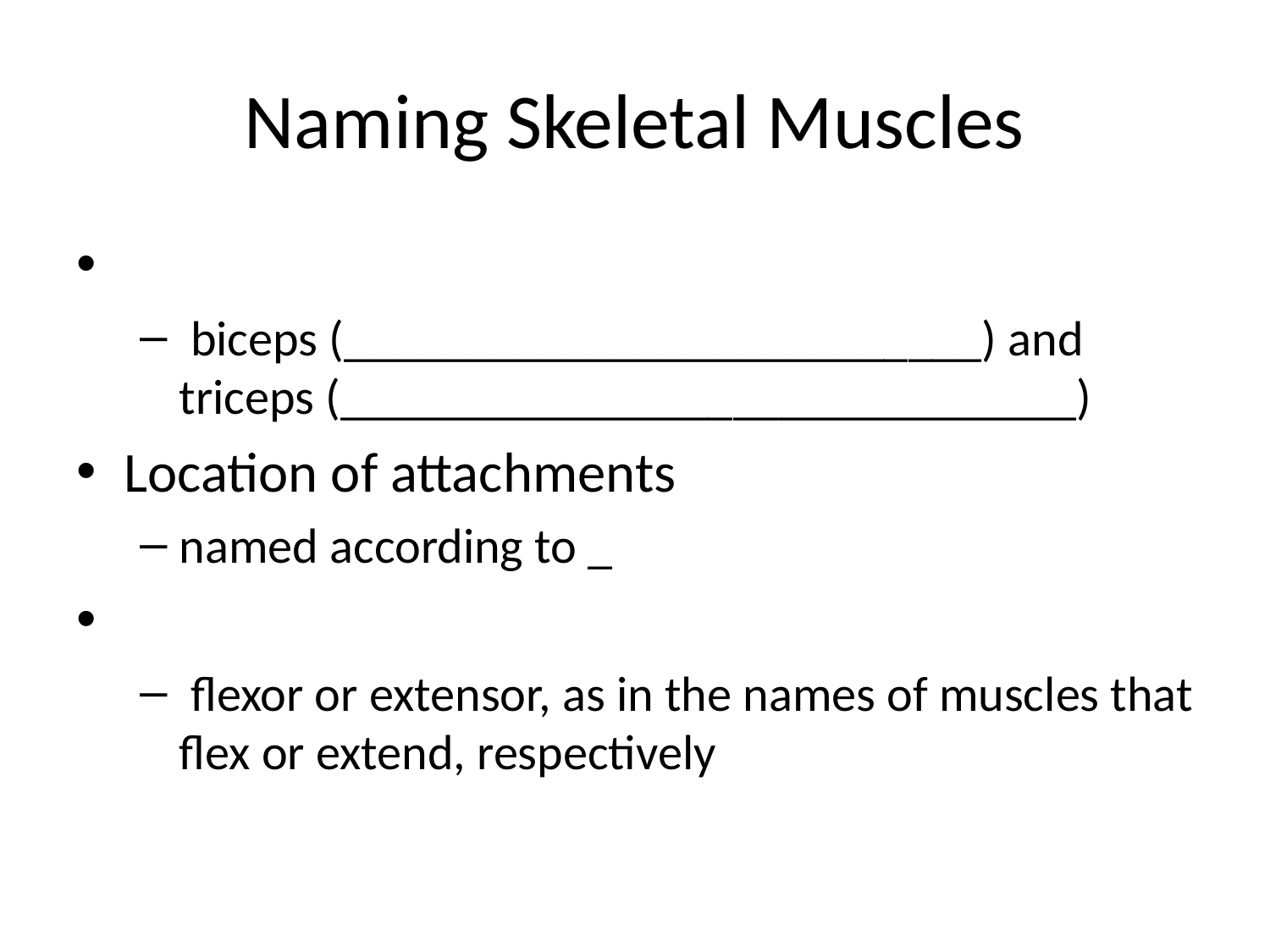

# Naming Skeletal Muscles

 biceps (__________________________) and triceps (______________________________)
Location of attachments
named according to _

 flexor or extensor, as in the names of muscles that flex or extend, respectively